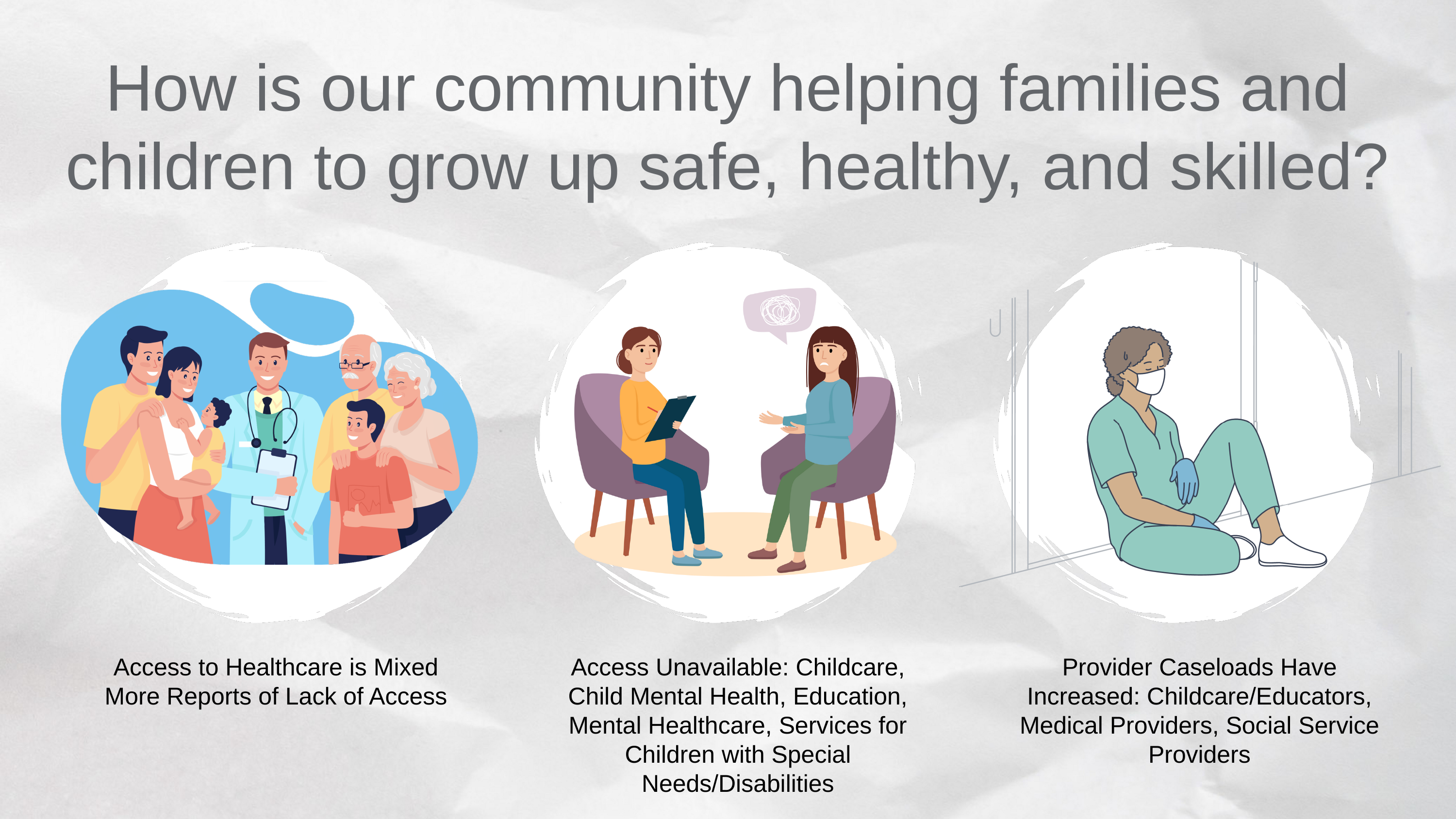

How is our community helping families and children to grow up safe, healthy, and skilled?

Access to Healthcare is Mixed
More Reports of Lack of Access
Access Unavailable: Childcare, Child Mental Health, Education, Mental Healthcare, Services for Children with Special Needs/Disabilities
Provider Caseloads Have Increased: Childcare/Educators, Medical Providers, Social Service Providers